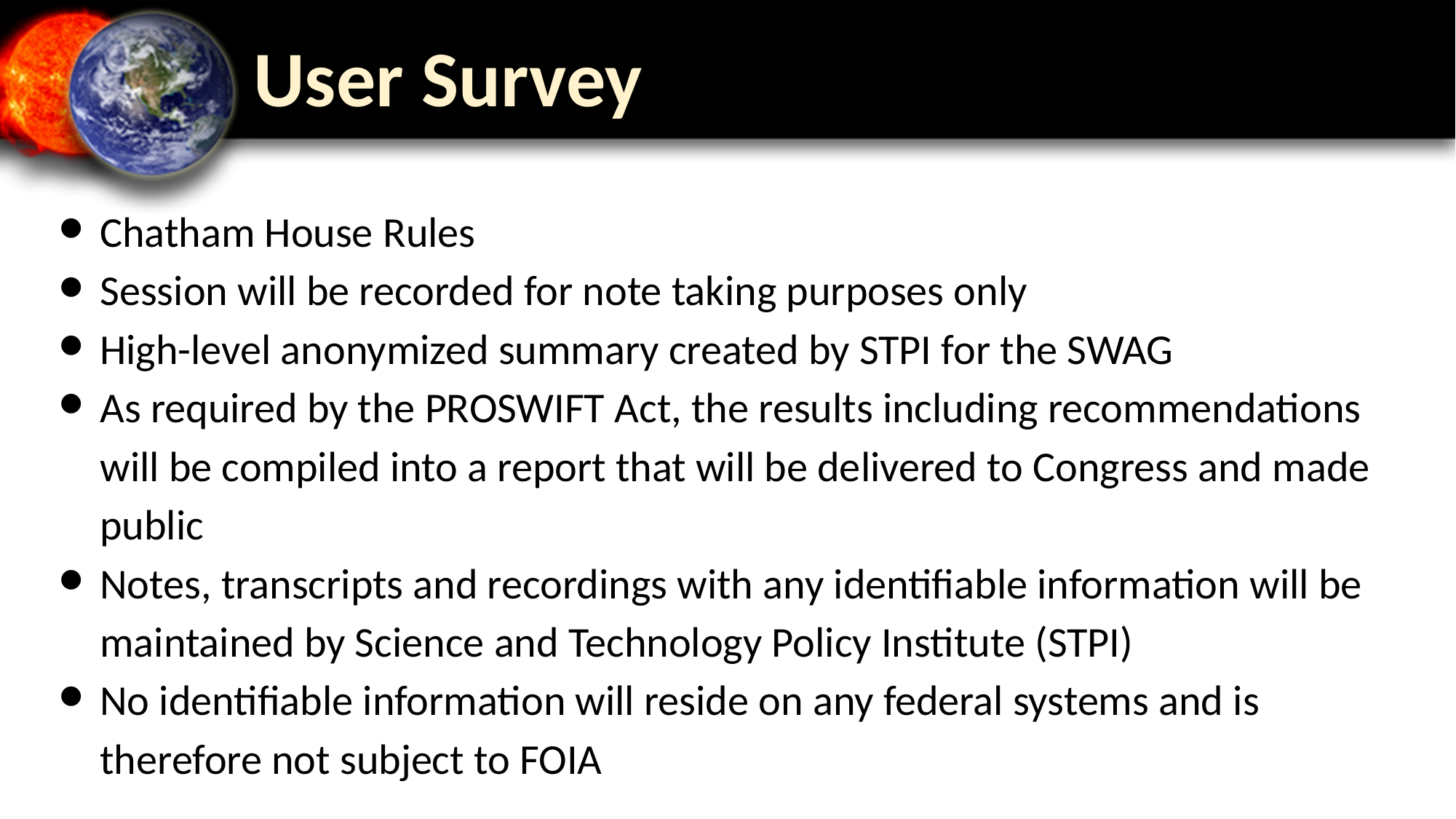

# User Survey
Chatham House Rules
Session will be recorded for note taking purposes only
High-level anonymized summary created by STPI for the SWAG
As required by the PROSWIFT Act, the results including recommendations will be compiled into a report that will be delivered to Congress and made public
Notes, transcripts and recordings with any identifiable information will be maintained by Science and Technology Policy Institute (STPI)
No identifiable information will reside on any federal systems and is therefore not subject to FOIA